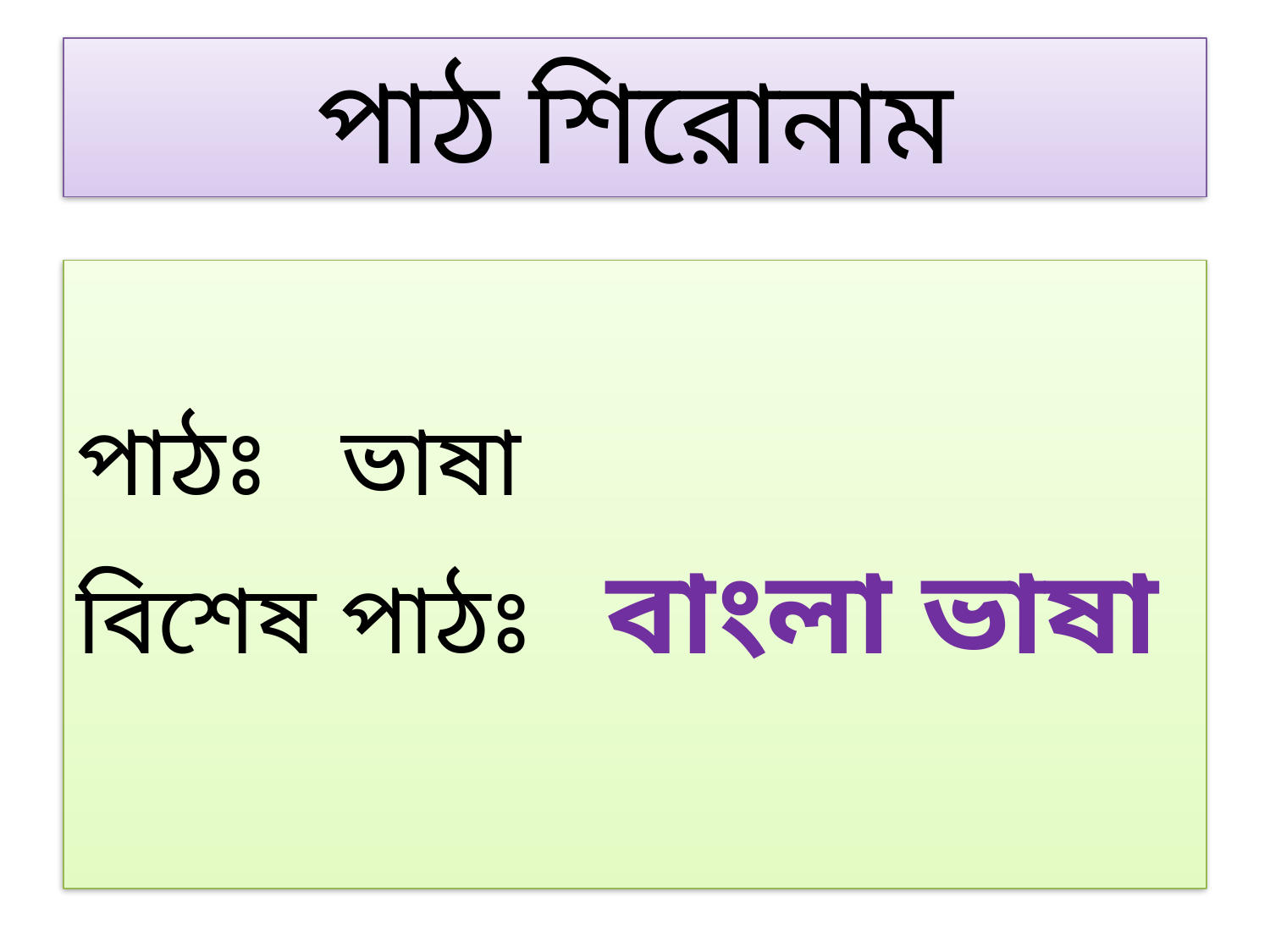

# পাঠ শিরোনাম

পাঠঃ   ভাষা
বিশেষ পাঠঃ   বাংলা ভাষা